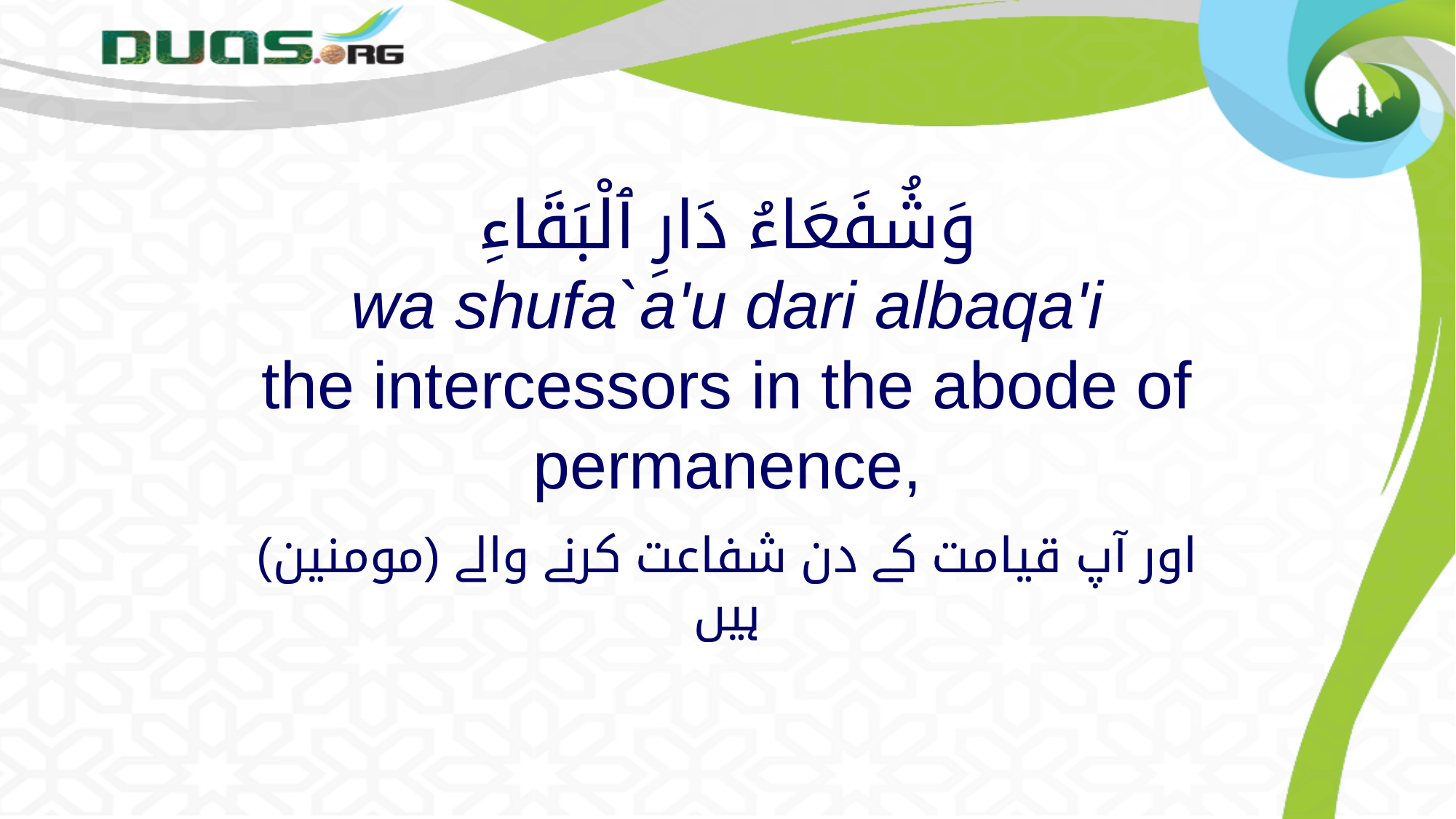

# وَشُفَعَاءُ دَارِ ٱلْبَقَاءِ wa shufa`a'u dari albaqa'i the intercessors in the abode of permanence,
اور آپ قیامت کے دن شفاعت کرنے والے (مومنین) ہیں